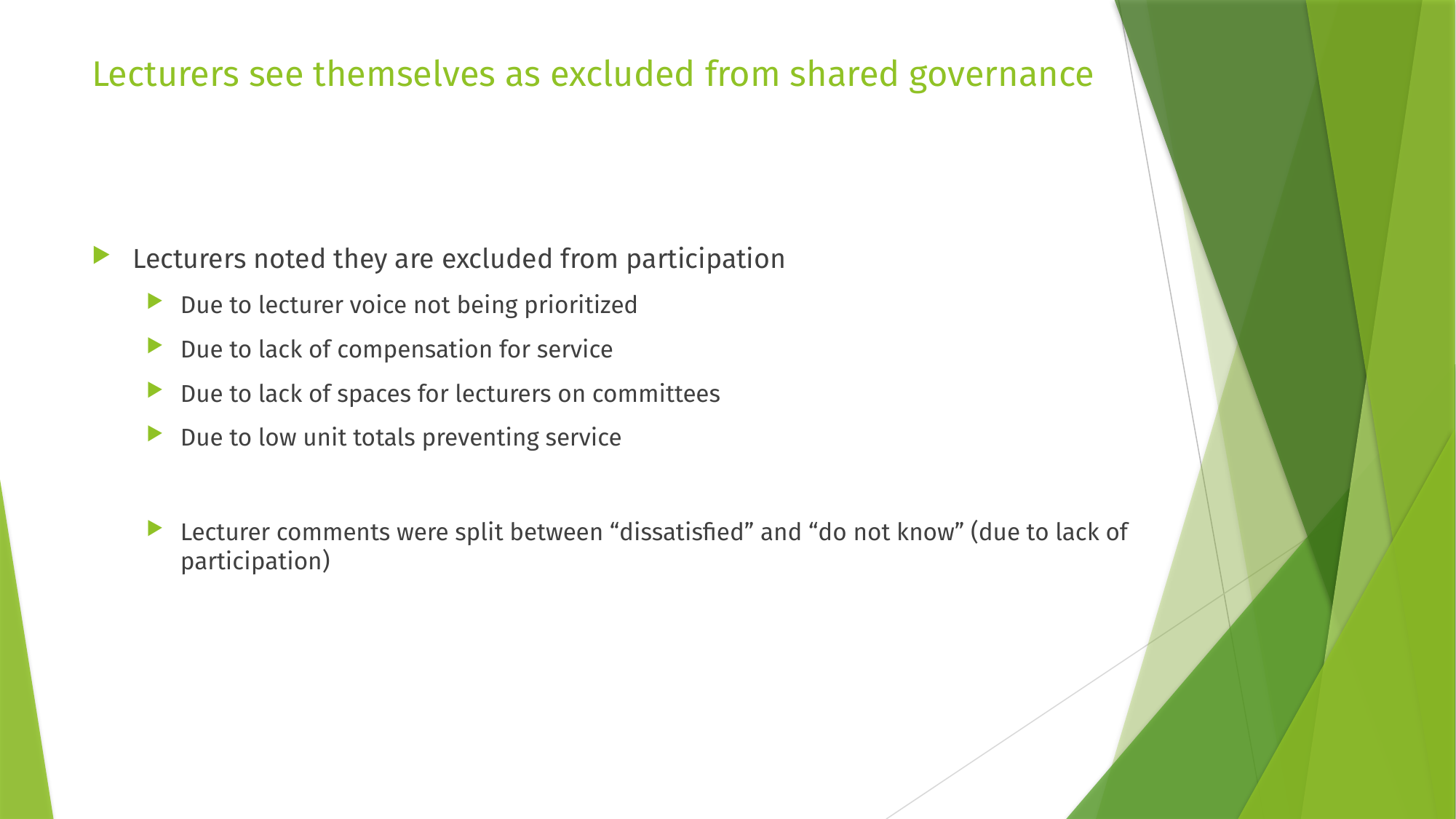

# Lecturers see themselves as excluded from shared governance

Lecturers noted they are excluded from participation
Due to lecturer voice not being prioritized
Due to lack of compensation for service
Due to lack of spaces for lecturers on committees
Due to low unit totals preventing service

Lecturer comments were split between “dissatisfied” and “do not know” (due to lack of participation)